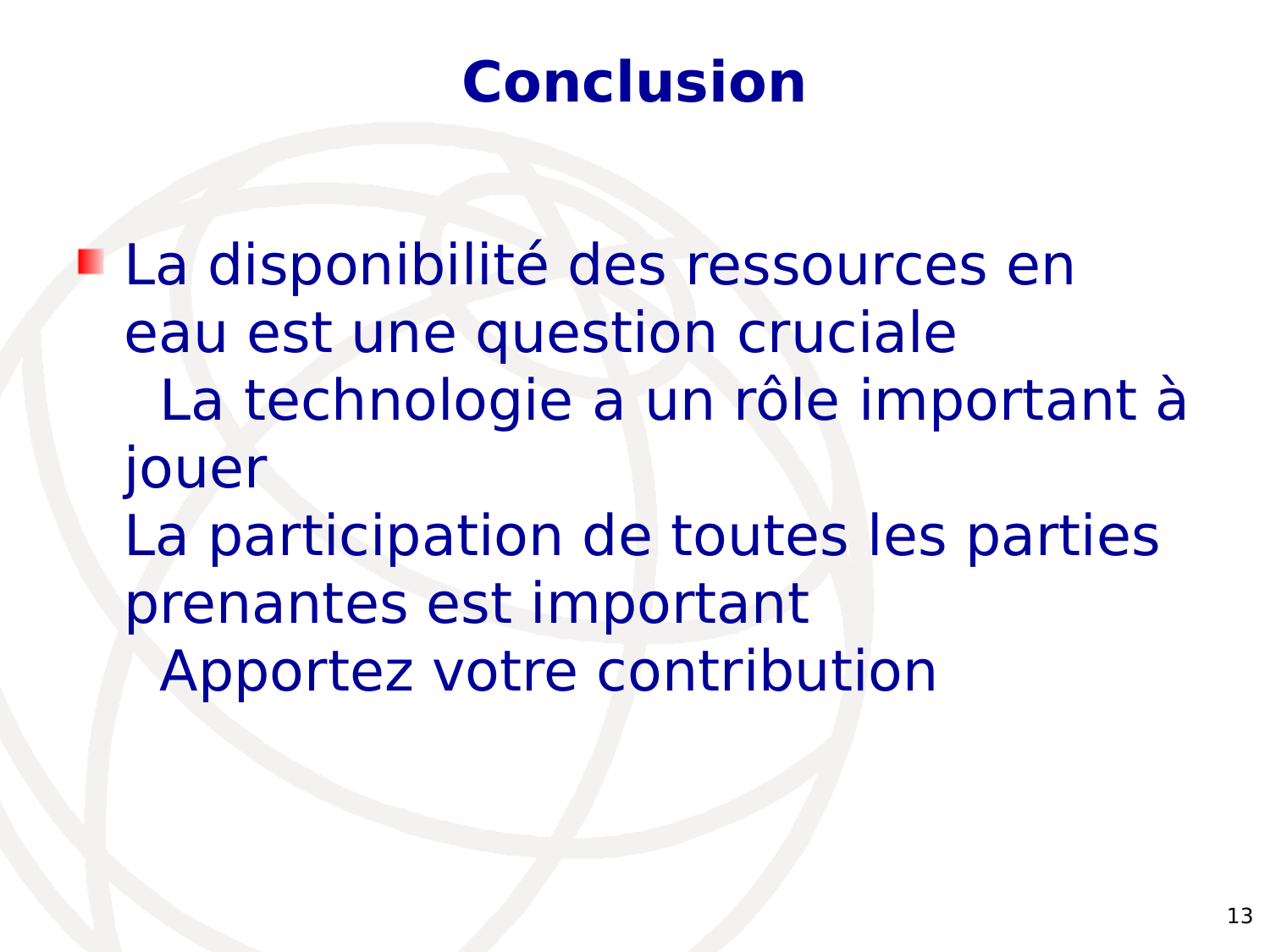

# Conclusion
La disponibilité des ressources en eau est une question cruciale
  La technologie a un rôle important à jouer
La participation de toutes les parties prenantes est important
  Apportez votre contribution
13